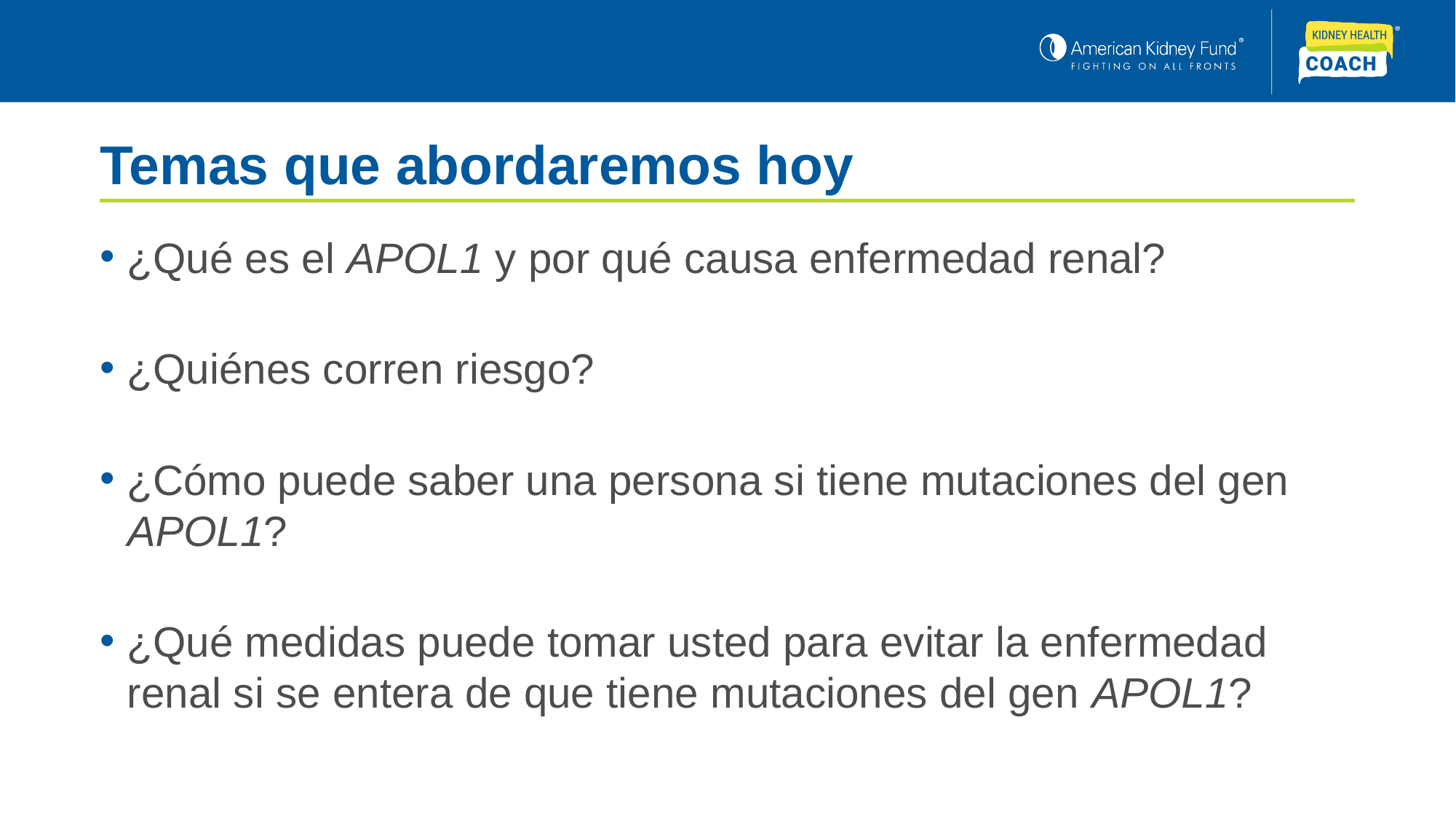

# Temas que abordaremos hoy
¿Qué es el APOL1 y por qué causa enfermedad renal?
¿Quiénes corren riesgo?
¿Cómo puede saber una persona si tiene mutaciones del gen APOL1?
¿Qué medidas puede tomar usted para evitar la enfermedad renal si se entera de que tiene mutaciones del gen APOL1?